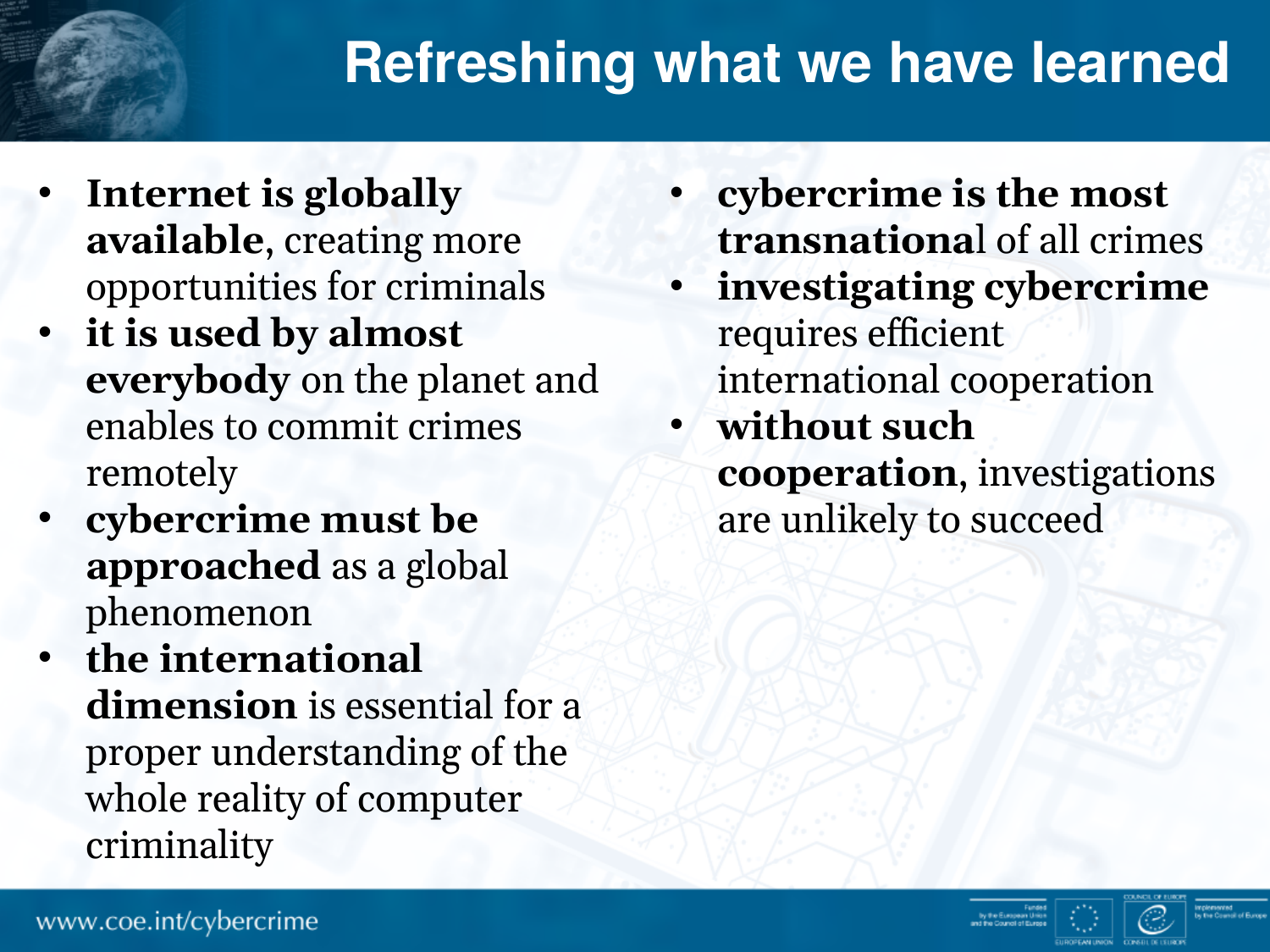

Refreshing what we have learned
Internet is globally available, creating more opportunities for criminals
it is used by almost everybody on the planet and enables to commit crimes remotely
cybercrime must be approached as a global phenomenon
the international dimension is essential for a proper understanding of the whole reality of computer criminality

cybercrime is the most transnational of all crimes
investigating cybercrime requires efficient international cooperation
without such cooperation, investigations are unlikely to succeed